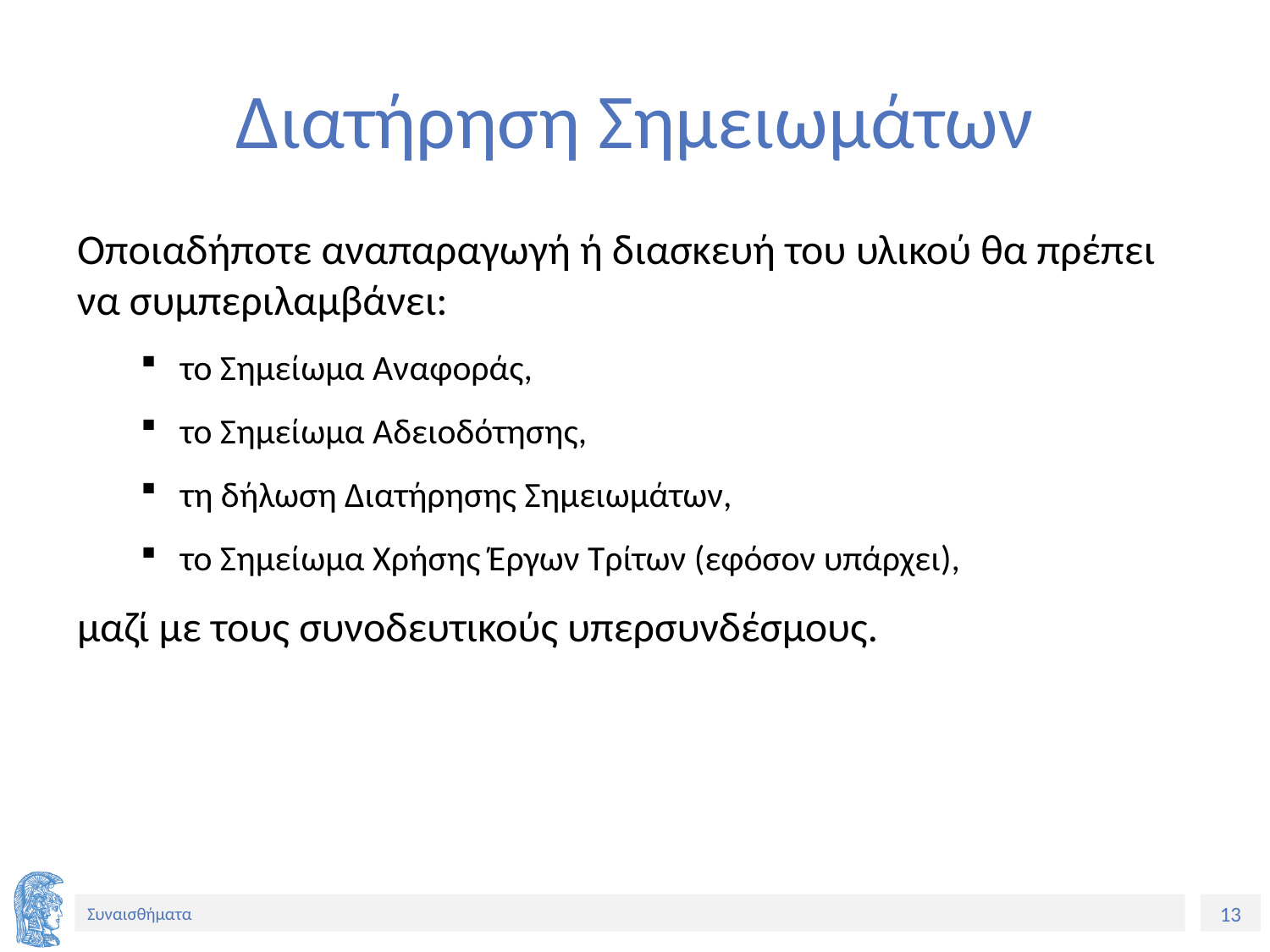

# Διατήρηση Σημειωμάτων
Οποιαδήποτε αναπαραγωγή ή διασκευή του υλικού θα πρέπει να συμπεριλαμβάνει:
το Σημείωμα Αναφοράς,
το Σημείωμα Αδειοδότησης,
τη δήλωση Διατήρησης Σημειωμάτων,
το Σημείωμα Χρήσης Έργων Τρίτων (εφόσον υπάρχει),
μαζί με τους συνοδευτικούς υπερσυνδέσμους.